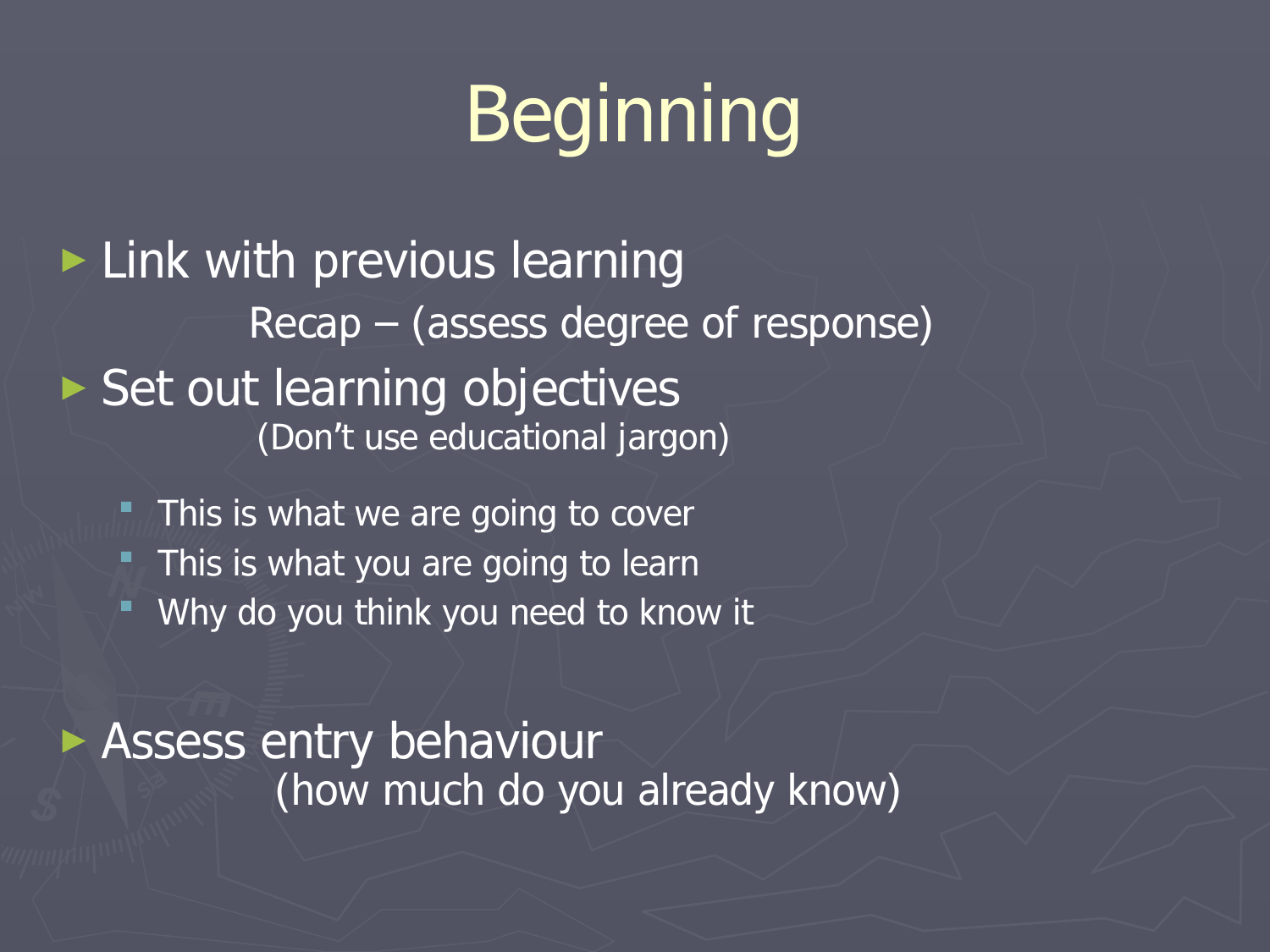

# Beginning
Link with previous learning
          Recap – (assess degree of response)
Set out learning objectives
         (Don’t use educational jargon)

This is what we are going to cover
This is what you are going to learn
Why do you think you need to know it

Assess entry behaviour
            (how much do you already know)